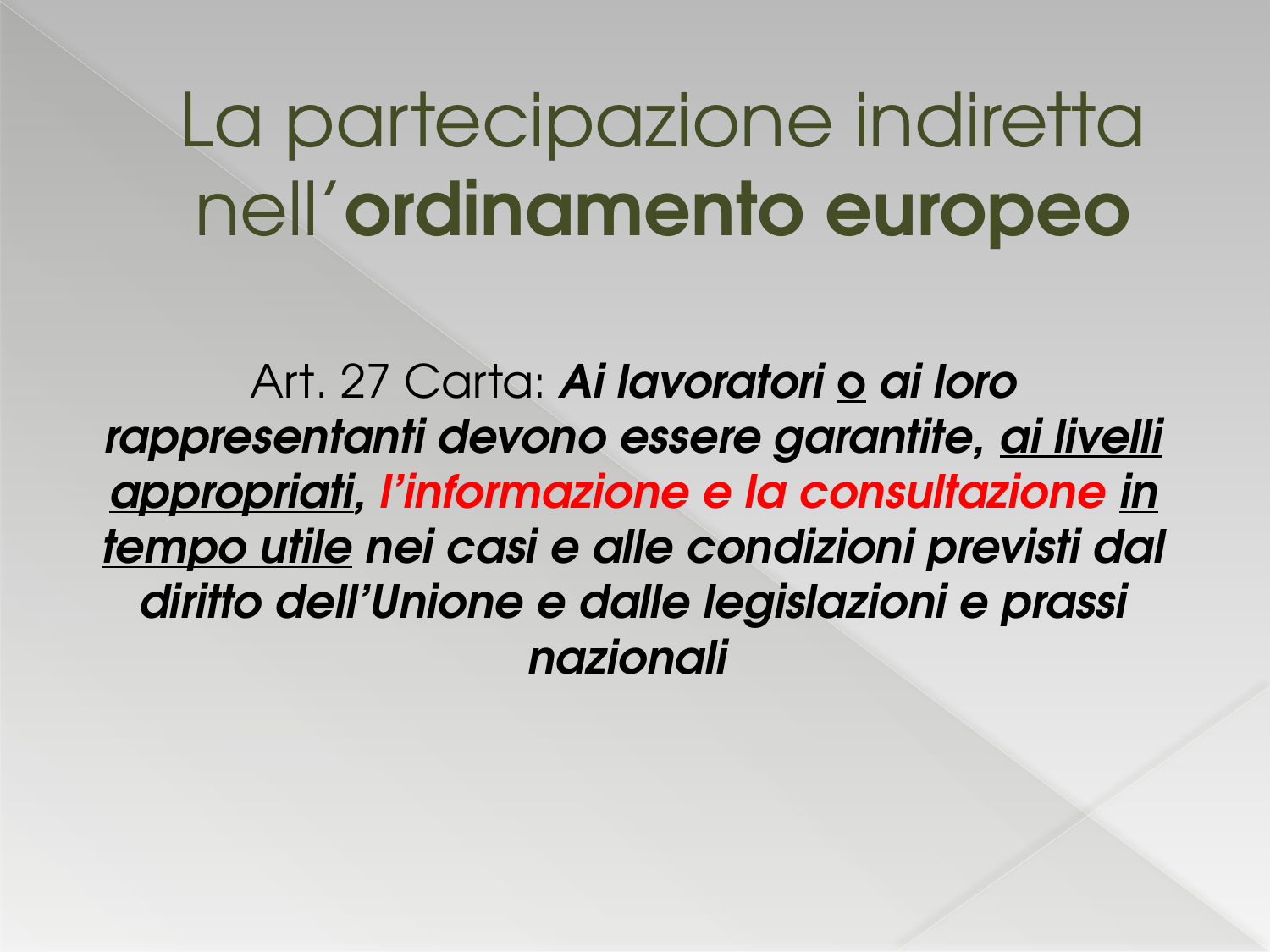

# La partecipazione indiretta nell’ordinamento europeo
Art. 27 Carta: Ai lavoratori o ai loro rappresentanti devono essere garantite, ai livelli appropriati, l’informazione e la consultazione in tempo utile nei casi e alle condizioni previsti dal diritto dell’Unione e dalle legislazioni e prassi nazionali